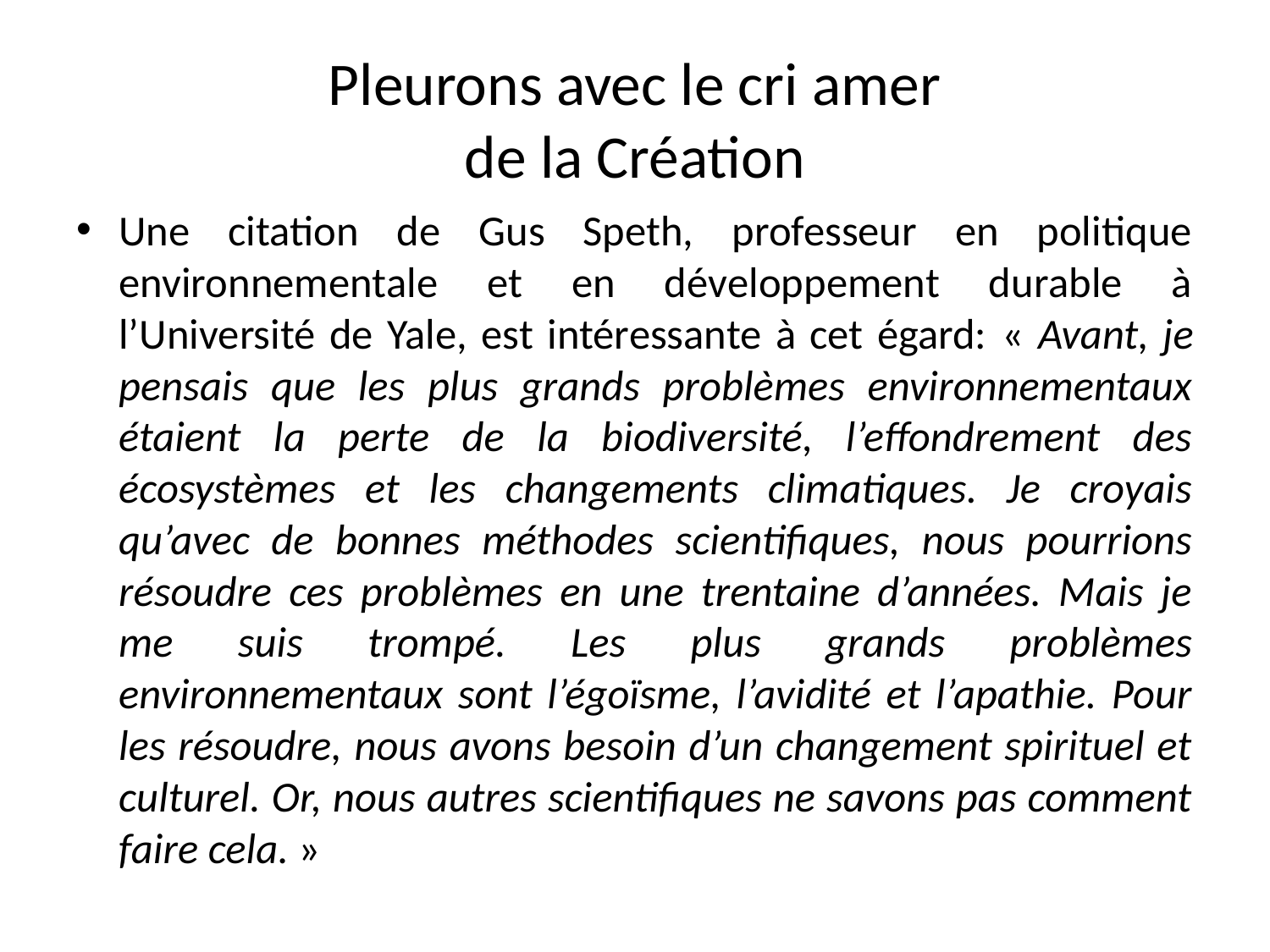

# Pleurons avec le cri amer de la Création
Une citation de Gus Speth, professeur en politique environnementale et en développement durable à l’Université de Yale, est intéressante à cet égard: « Avant, je pensais que les plus grands problèmes environnementaux étaient la perte de la biodiversité, l’effondrement des écosystèmes et les changements climatiques. Je croyais qu’avec de bonnes méthodes scientifiques, nous pourrions résoudre ces problèmes en une trentaine d’années. Mais je me suis trompé. Les plus grands problèmes environnementaux sont l’égoïsme, l’avidité et l’apathie. Pour les résoudre, nous avons besoin d’un changement spirituel et culturel. Or, nous autres scientifiques ne savons pas comment faire cela. »